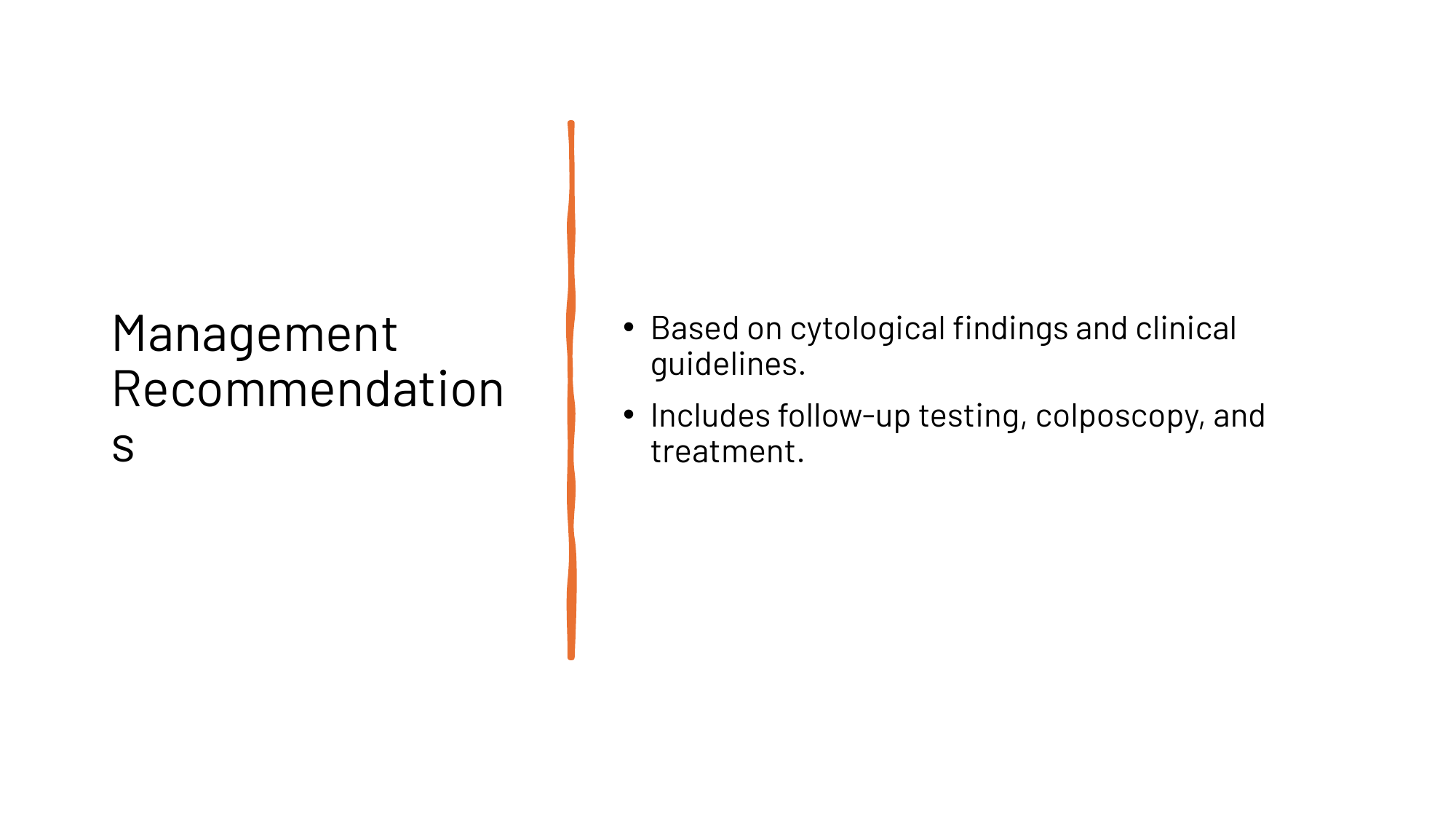

# Management Recommendations
Based on cytological findings and clinical guidelines.
Includes follow-up testing, colposcopy, and treatment.